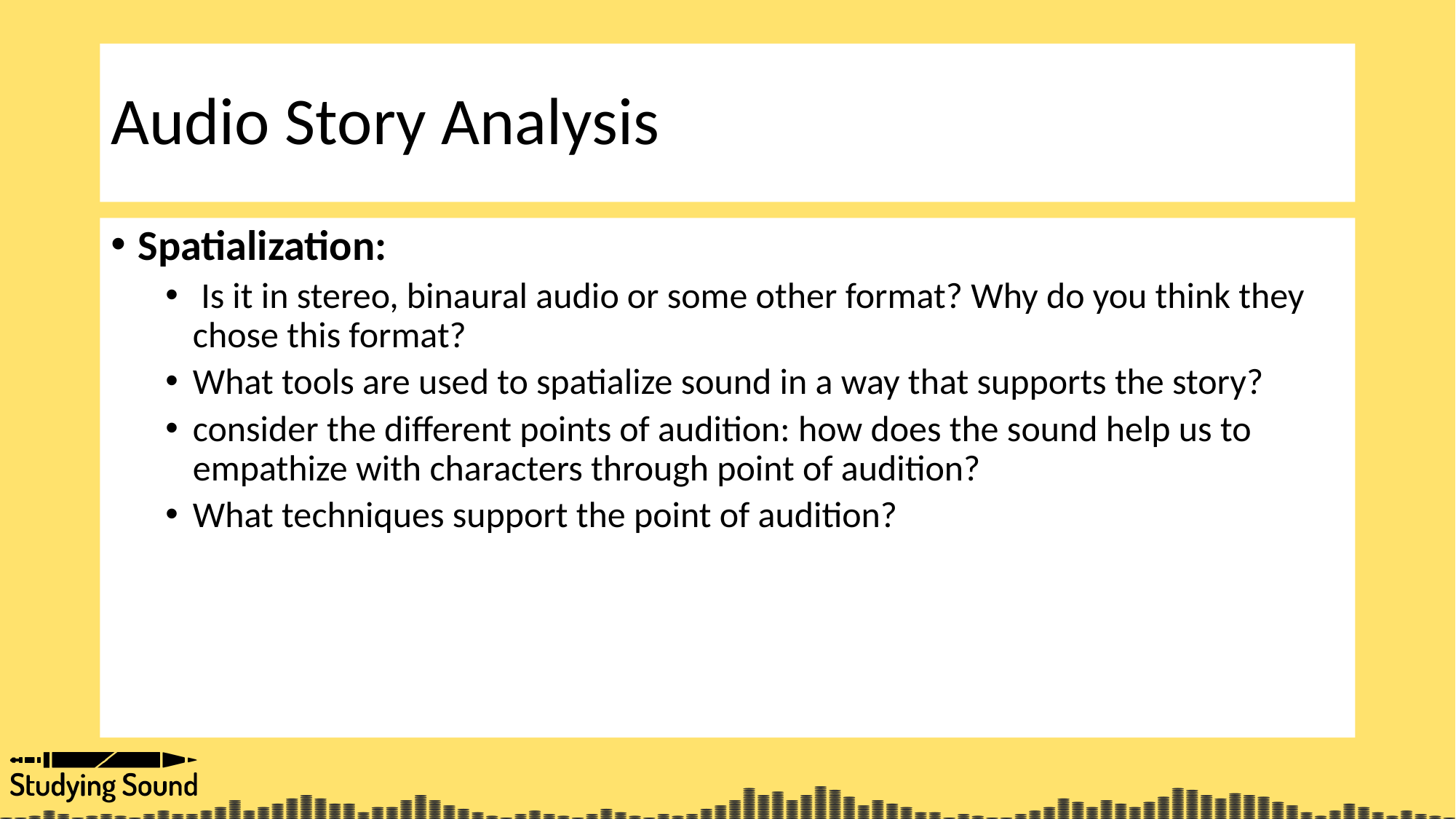

# Audio Story Analysis
Spatialization:
 Is it in stereo, binaural audio or some other format? Why do you think they chose this format?
What tools are used to spatialize sound in a way that supports the story?
consider the different points of audition: how does the sound help us to empathize with characters through point of audition?
What techniques support the point of audition?